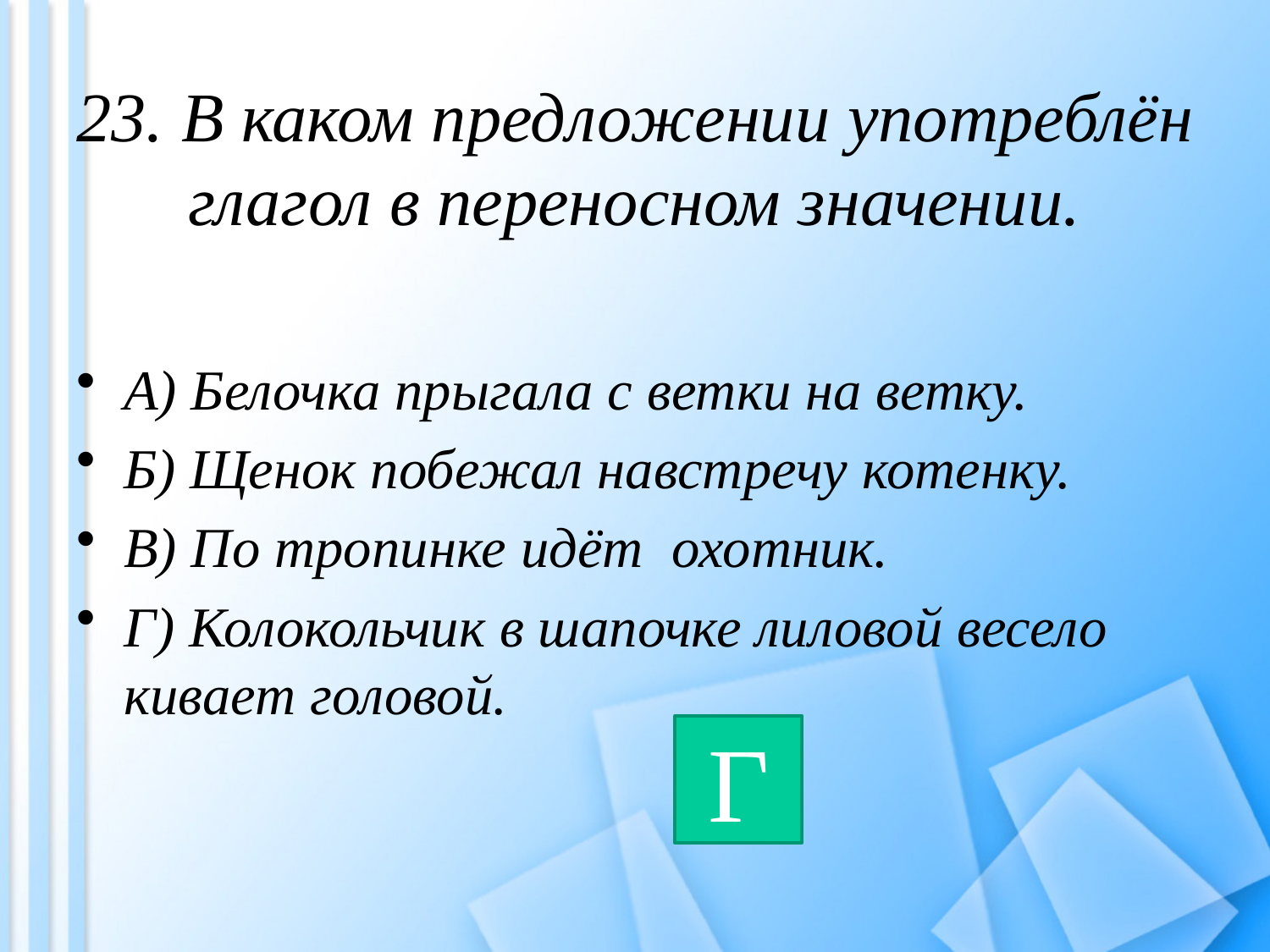

# 23. В каком предложении употреблён глагол в переносном значении.
А) Белочка прыгала с ветки на ветку.
Б) Щенок побежал навстречу котенку.
В) По тропинке идёт  охотник.
Г) Колокольчик в шапочке лиловой весело кивает головой.
Г